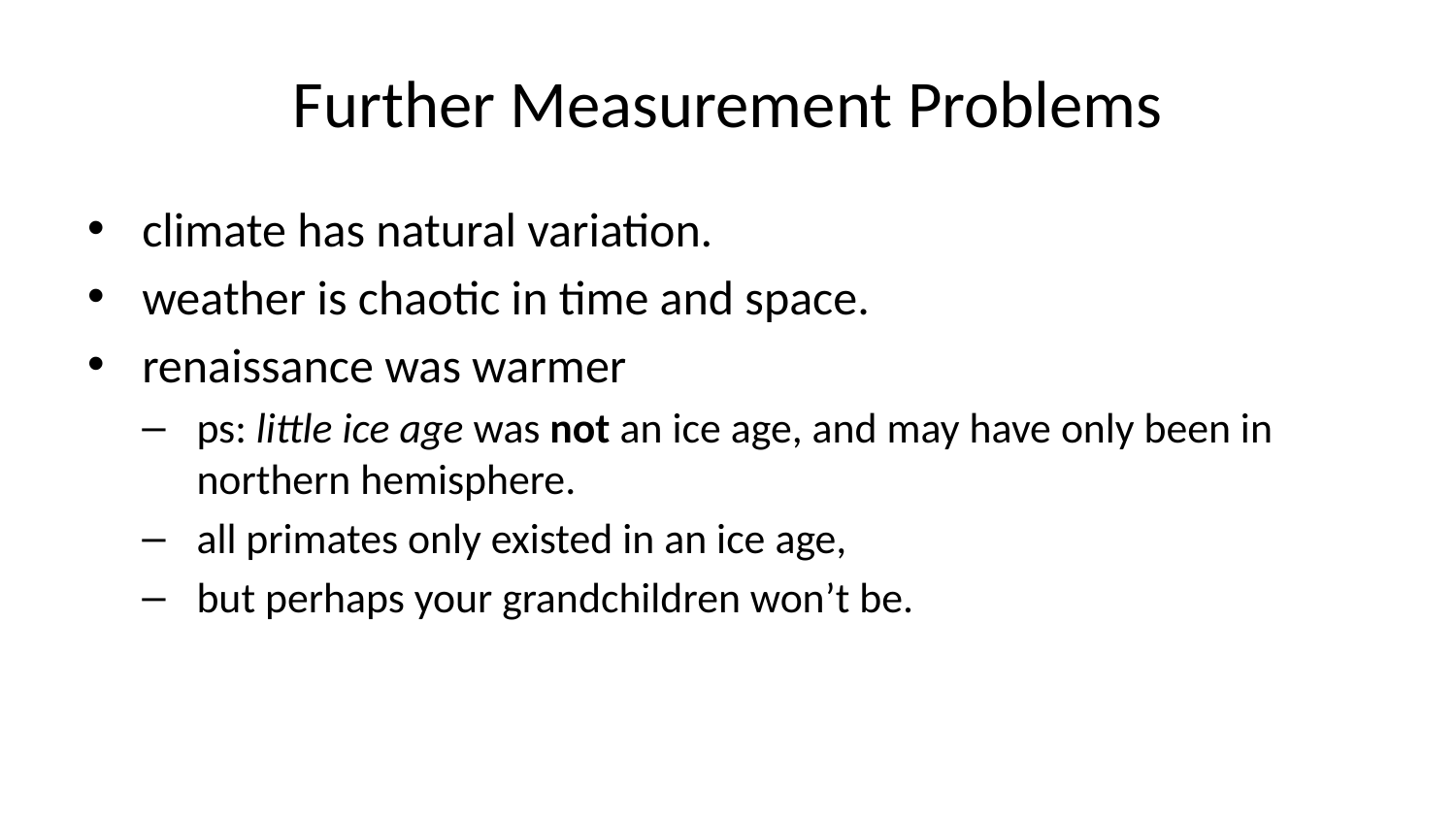

# Further Measurement Problems
climate has natural variation.
weather is chaotic in time and space.
renaissance was warmer
ps: little ice age was not an ice age, and may have only been in northern hemisphere.
all primates only existed in an ice age,
but perhaps your grandchildren won’t be.